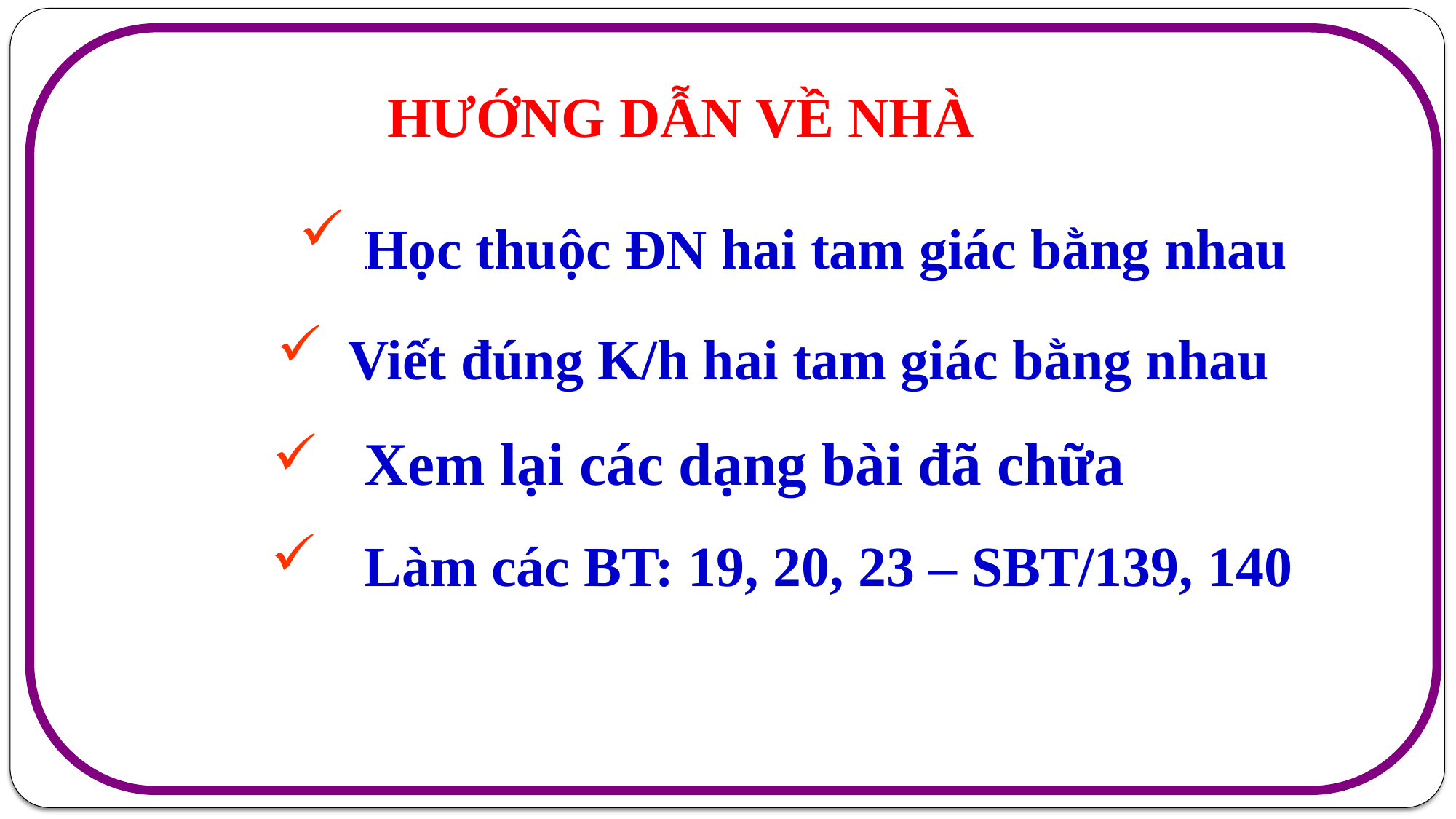

HƯỚNG DẪN VỀ NHÀ
f
Học thuộc ĐN hai tam giác bằng nhau

f
Viết đúng K/h hai tam giác bằng nhau
Xem lại các dạng bài đã chữa
f
f
Làm các BT: 19, 20, 23 – SBT/139, 140